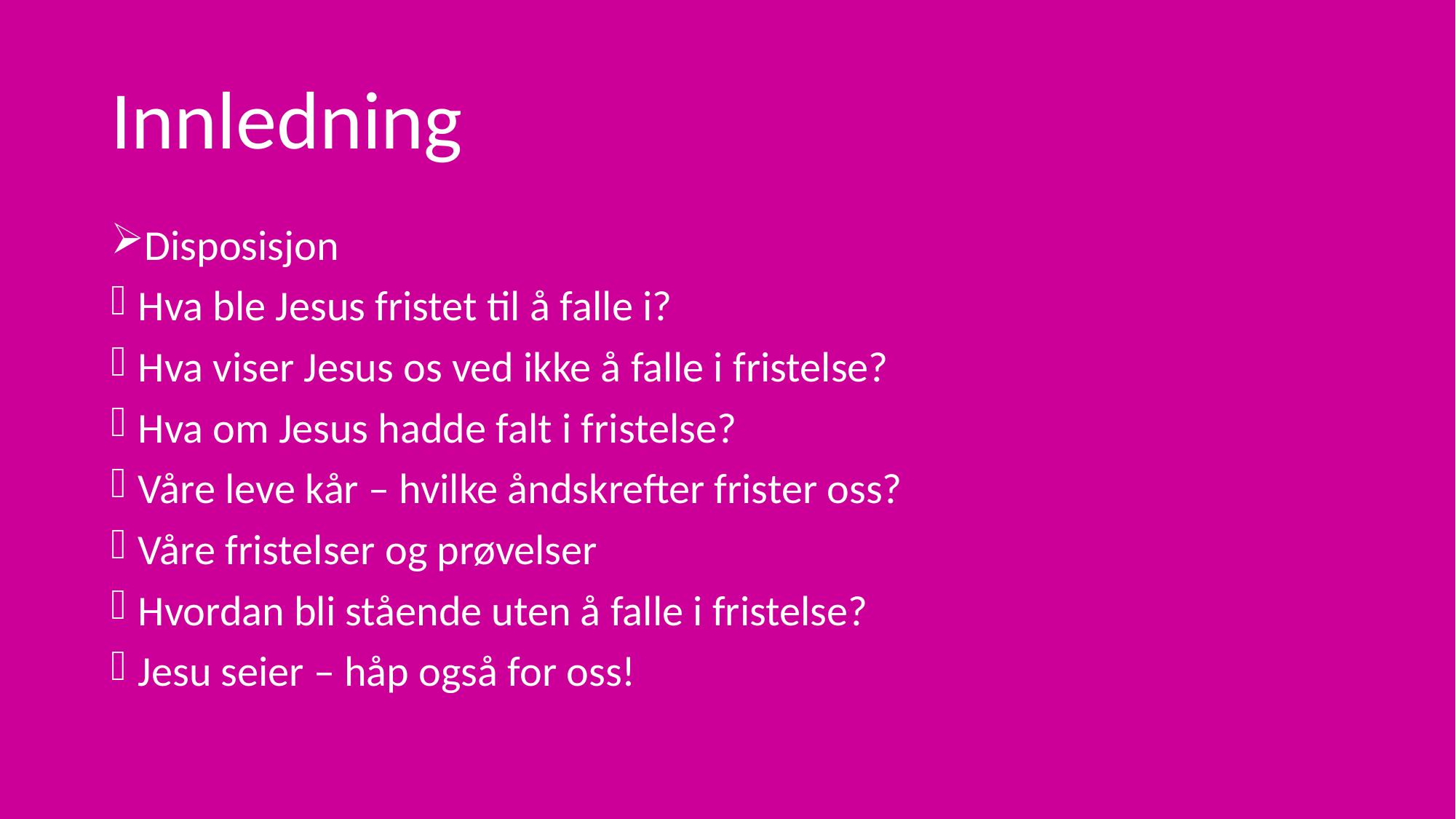

# Innledning

Disposisjon
Hva ble Jesus fristet til å falle i?
Hva viser Jesus os ved ikke å falle i fristelse?
Hva om Jesus hadde falt i fristelse?
Våre leve kår – hvilke åndskrefter frister oss?
Våre fristelser og prøvelser
Hvordan bli stående uten å falle i fristelse?
Jesu seier – håp også for oss!